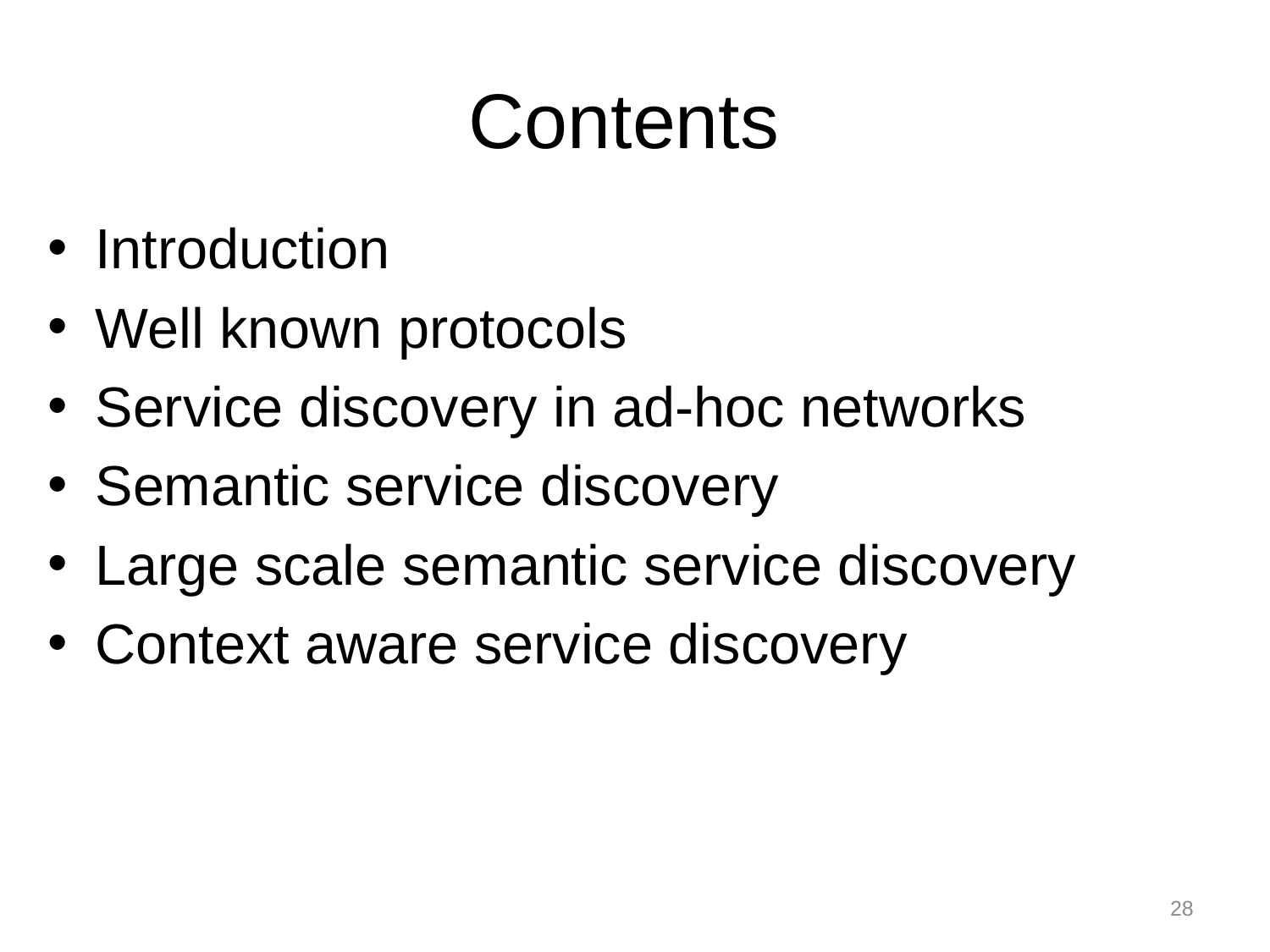

# Contents
Introduction
Well known protocols
Service discovery in ad-hoc networks
Semantic service discovery
Large scale semantic service discovery
Context aware service discovery
28